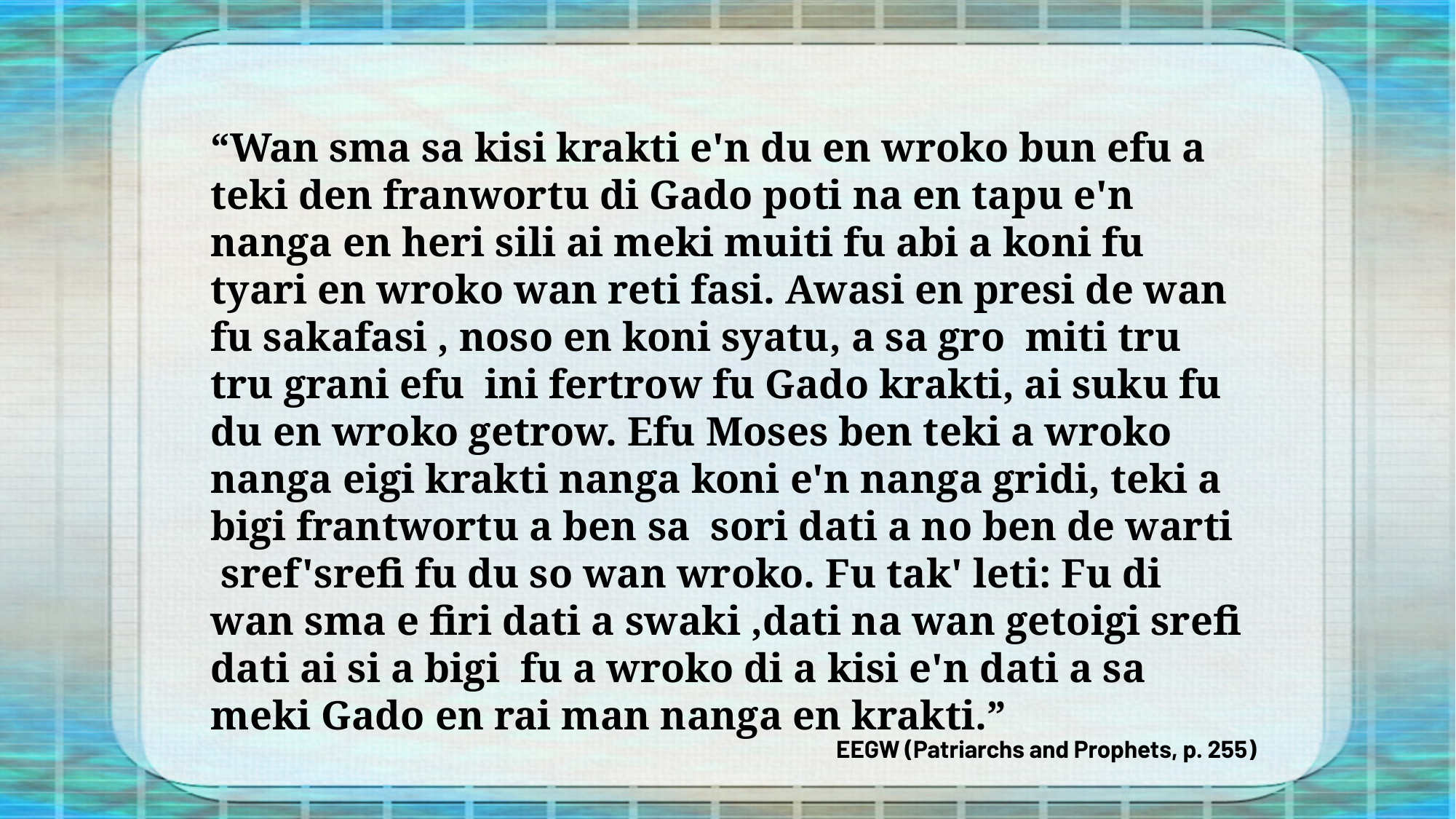

“Wan sma sa kisi krakti e'n du en wroko bun efu a teki den franwortu di Gado poti na en tapu e'n nanga en heri sili ai meki muiti fu abi a koni fu tyari en wroko wan reti fasi. Awasi en presi de wan fu sakafasi , noso en koni syatu, a sa gro  miti tru tru grani efu  ini fertrow fu Gado krakti, ai suku fu du en wroko getrow. Efu Moses ben teki a wroko nanga eigi krakti nanga koni e'n nanga gridi, teki a bigi frantwortu a ben sa  sori dati a no ben de warti  sref'srefi fu du so wan wroko. Fu tak' leti: Fu di wan sma e firi dati a swaki ,dati na wan getoigi srefi dati ai si a bigi  fu a wroko di a kisi e'n dati a sa meki Gado en rai man nanga en krakti.”
EEGW (Patriarchs and Prophets, p. 255)